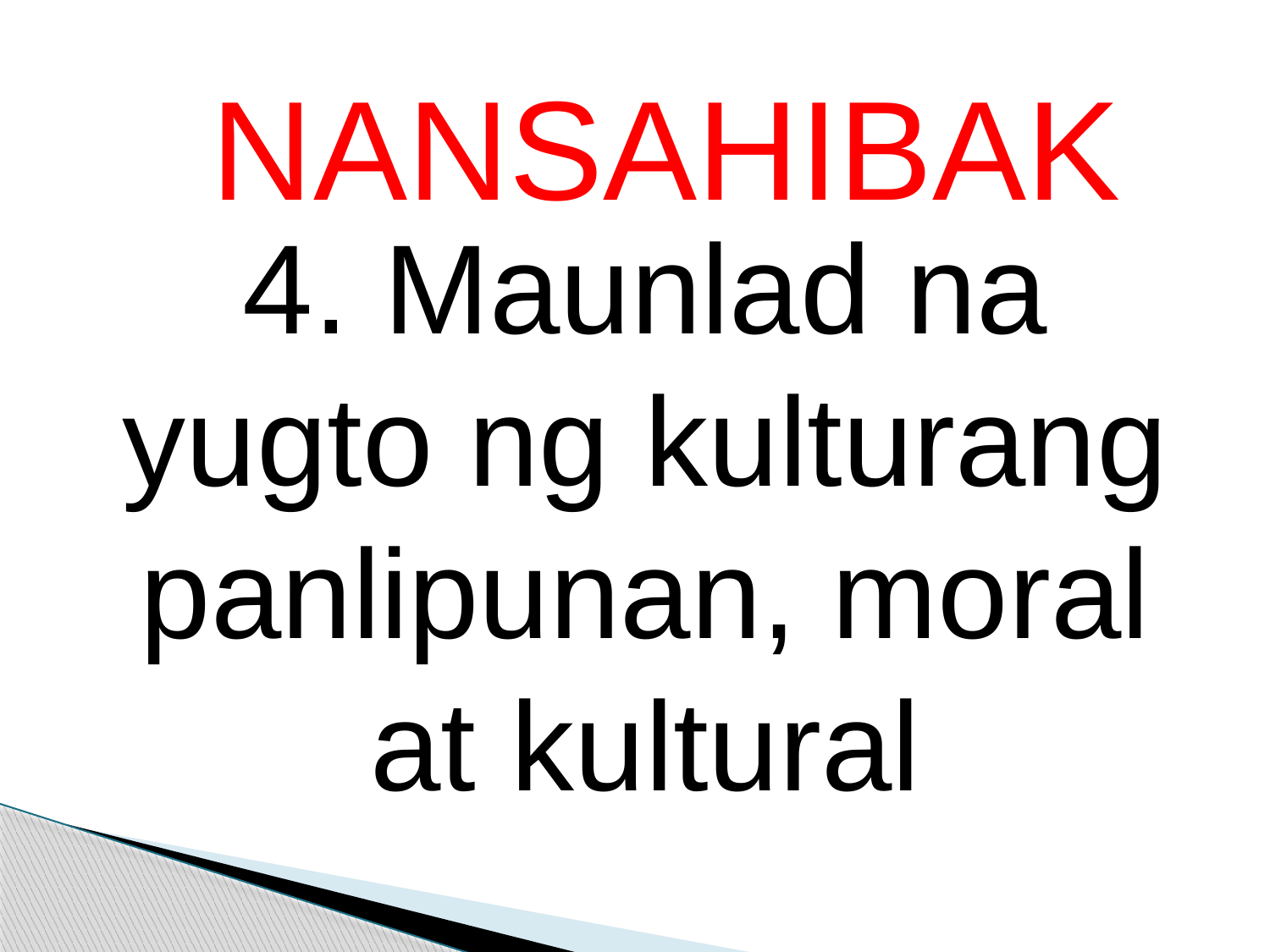

NANSAHIBAK
4. Maunlad na yugto ng kulturang panlipunan, moral at kultural